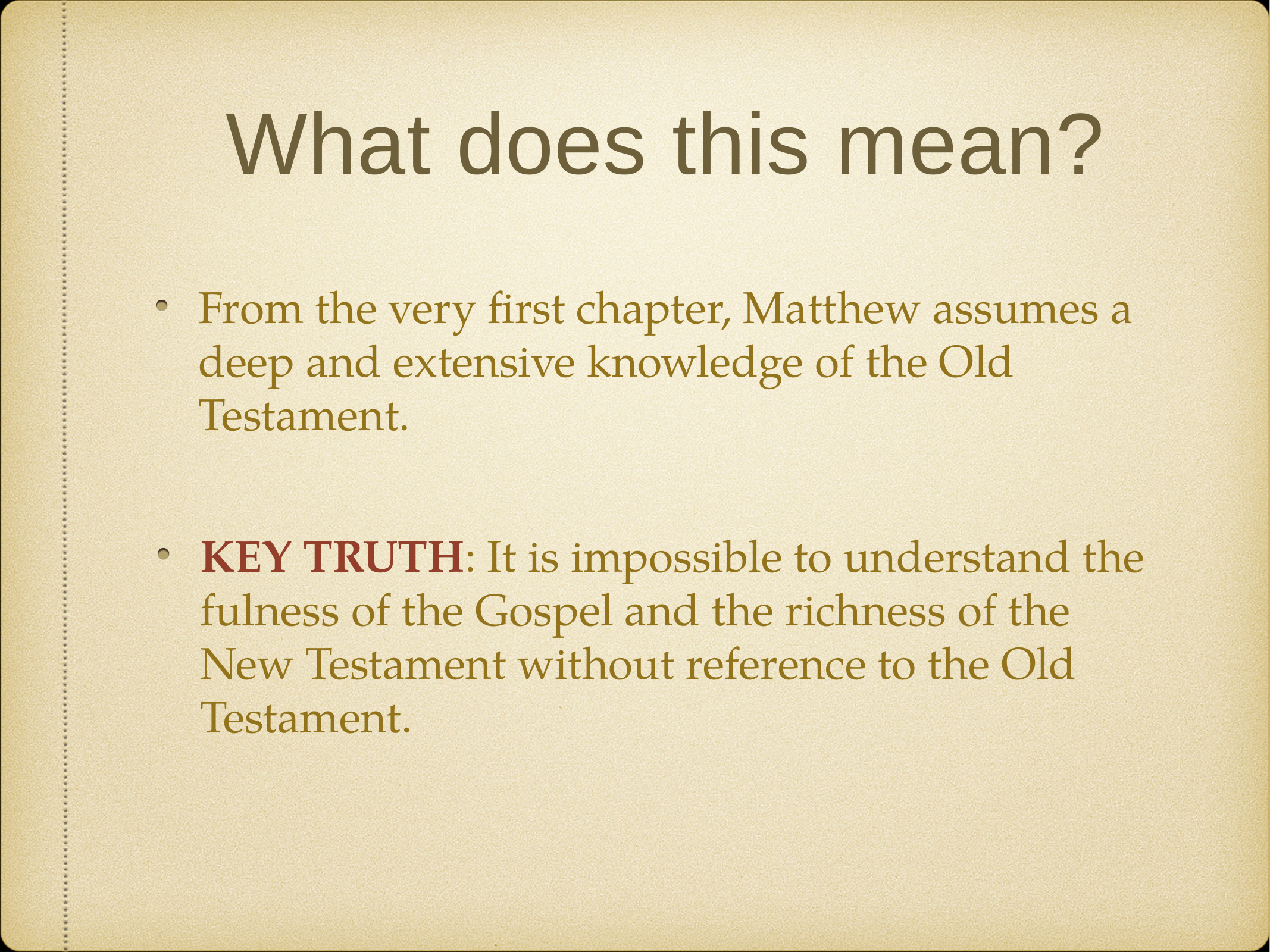

# What does this mean?
From the very first chapter, Matthew assumes a deep and extensive knowledge of the Old Testament.
KEY TRUTH: It is impossible to understand the fulness of the Gospel and the richness of the New Testament without reference to the Old Testament.